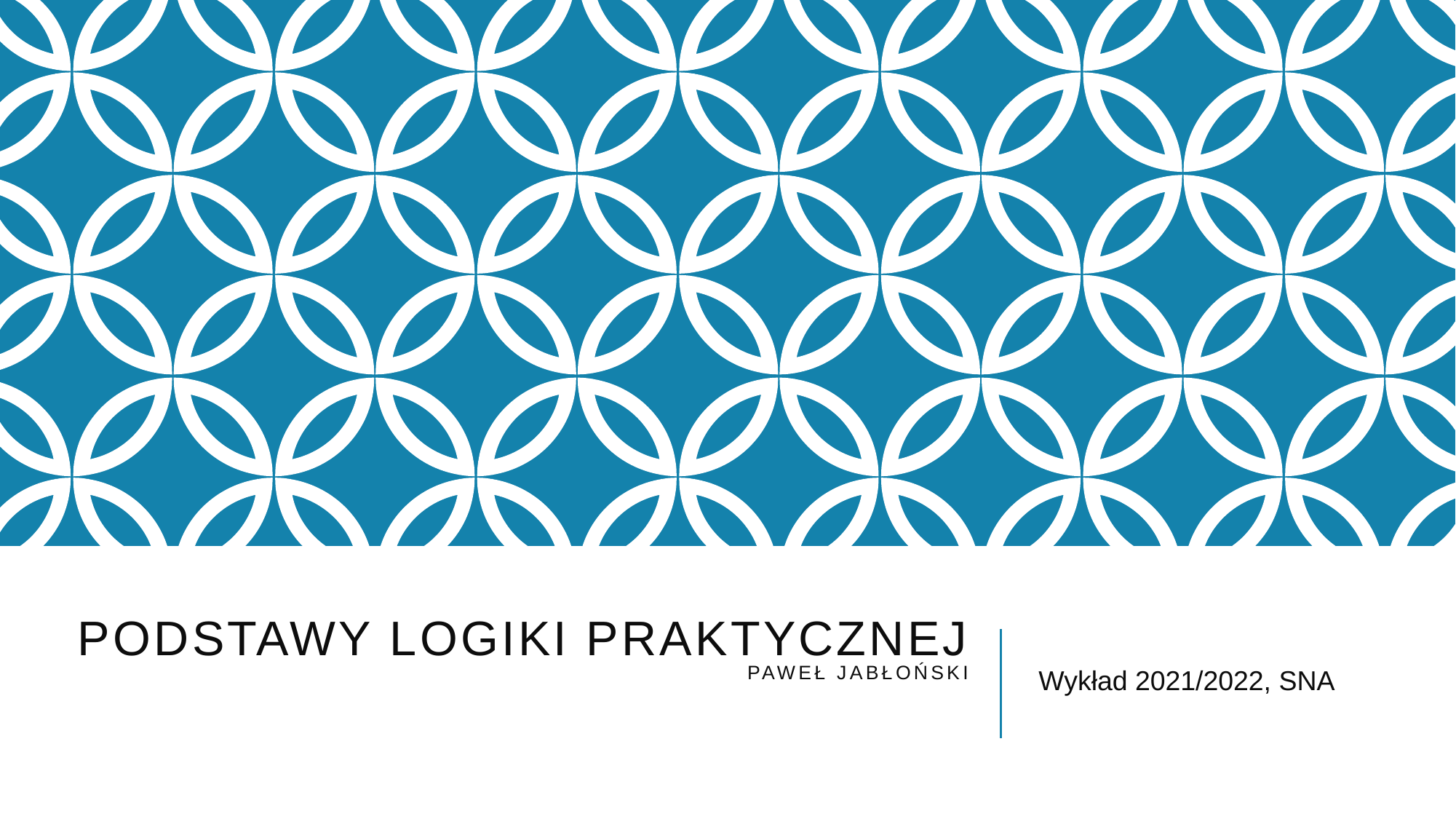

# PODSTAWY LOGIKI PRAKTYCZNEJ Paweł jabłoński
Wykład 2021/2022, SNA